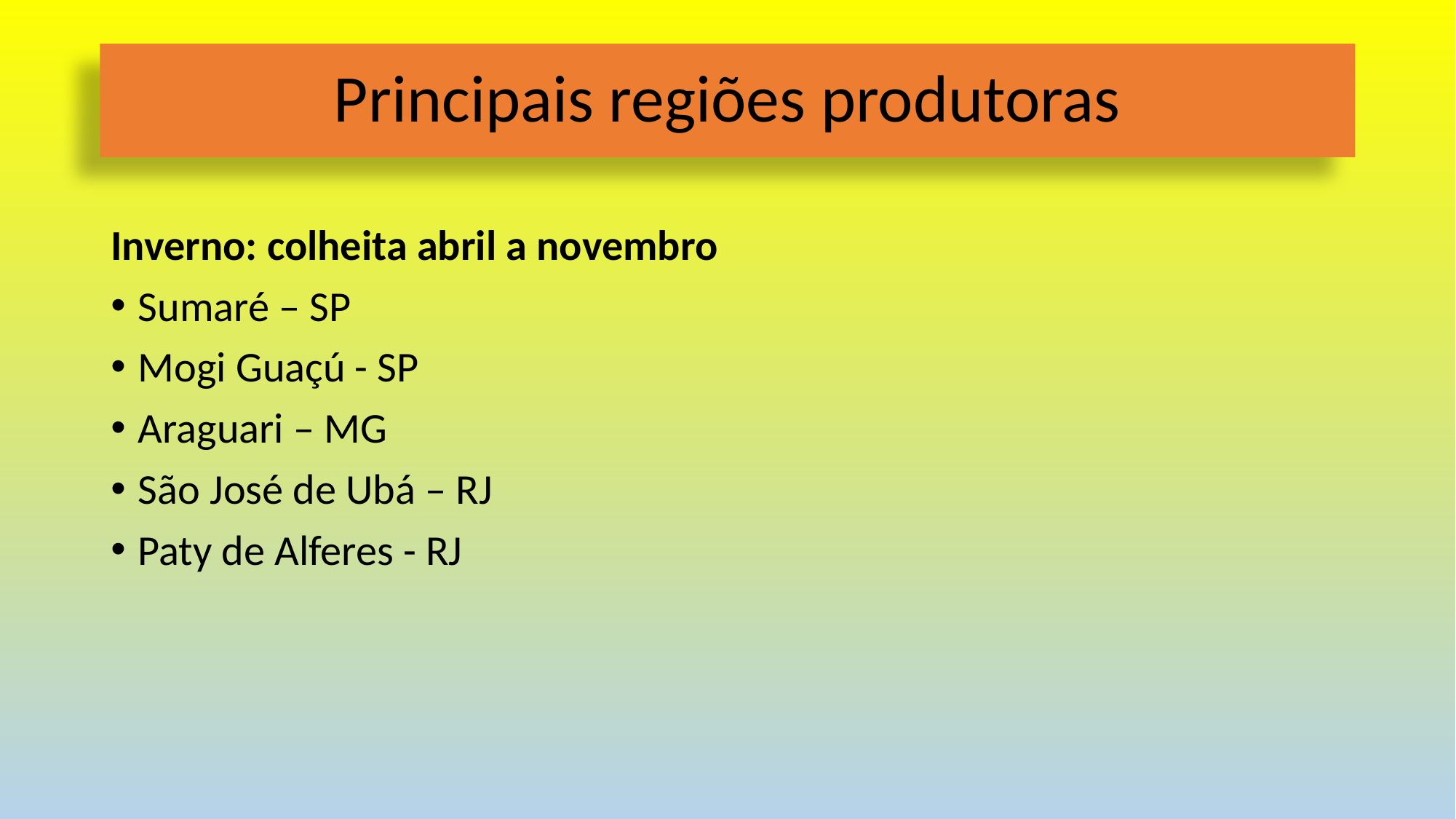

# Principais regiões produtoras
Inverno: colheita abril a novembro
Sumaré – SP
Mogi Guaçú - SP
Araguari – MG
São José de Ubá – RJ
Paty de Alferes - RJ